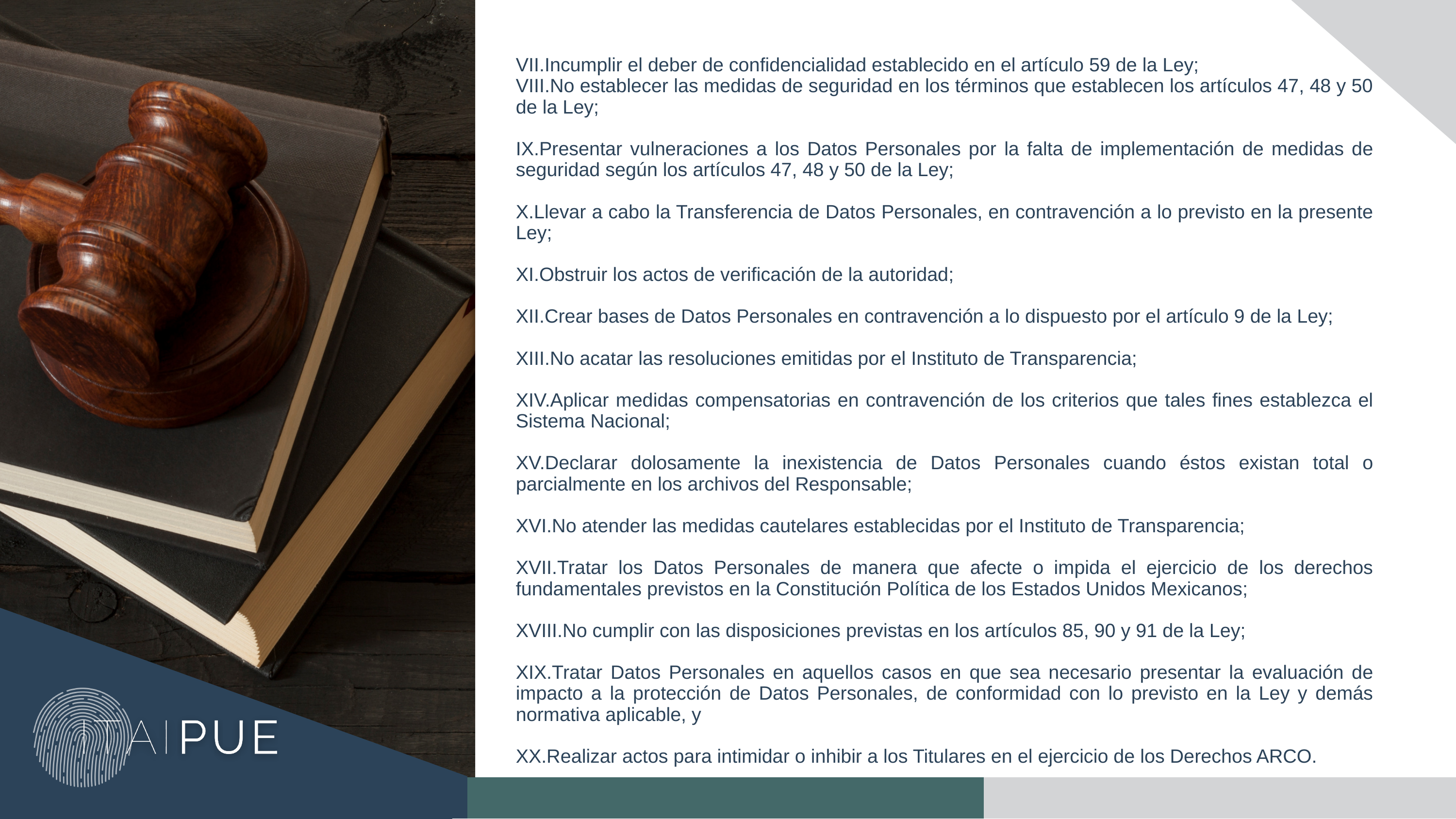

VII.Incumplir el deber de confidencialidad establecido en el artículo 59 de la Ley;
VIII.No establecer las medidas de seguridad en los términos que establecen los artículos 47, 48 y 50 de la Ley;

IX.Presentar vulneraciones a los Datos Personales por la falta de implementación de medidas de seguridad según los artículos 47, 48 y 50 de la Ley;

X.Llevar a cabo la Transferencia de Datos Personales, en contravención a lo previsto en la presente Ley;

XI.Obstruir los actos de verificación de la autoridad;

XII.Crear bases de Datos Personales en contravención a lo dispuesto por el artículo 9 de la Ley;

XIII.No acatar las resoluciones emitidas por el Instituto de Transparencia;

XIV.Aplicar medidas compensatorias en contravención de los criterios que tales fines establezca el Sistema Nacional;

XV.Declarar dolosamente la inexistencia de Datos Personales cuando éstos existan total o parcialmente en los archivos del Responsable;

XVI.No atender las medidas cautelares establecidas por el Instituto de Transparencia;

XVII.Tratar los Datos Personales de manera que afecte o impida el ejercicio de los derechos fundamentales previstos en la Constitución Política de los Estados Unidos Mexicanos;

XVIII.No cumplir con las disposiciones previstas en los artículos 85, 90 y 91 de la Ley;

XIX.Tratar Datos Personales en aquellos casos en que sea necesario presentar la evaluación de impacto a la protección de Datos Personales, de conformidad con lo previsto en la Ley y demás normativa aplicable, y

XX.Realizar actos para intimidar o inhibir a los Titulares en el ejercicio de los Derechos ARCO.